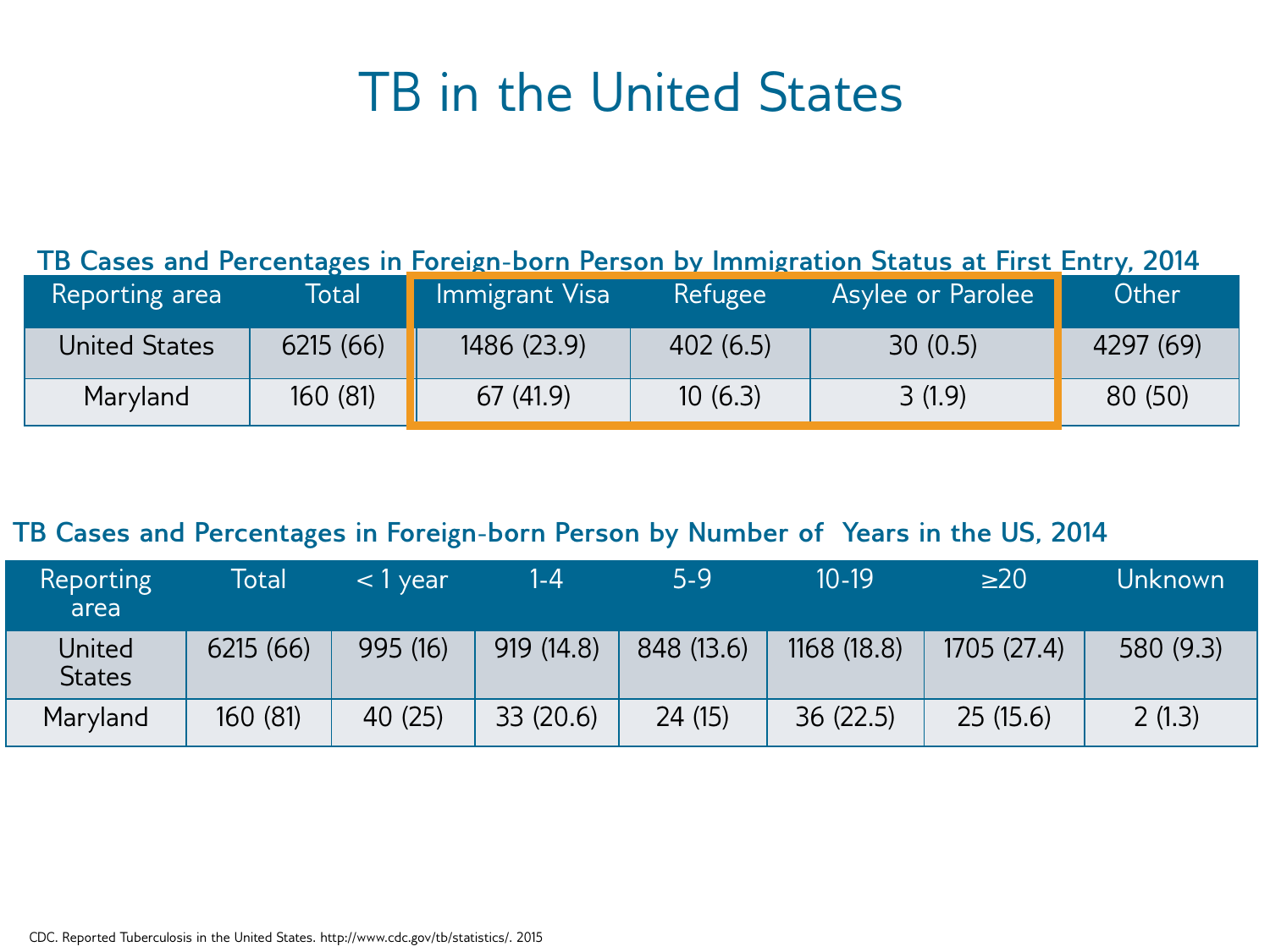

TB in the United States
TB Cases and Percentages in Foreign-born Person by Immigration Status at First Entry, 2014
| Reporting area | Total | Immigrant Visa | Refugee | Asylee or Parolee | Other |
| --- | --- | --- | --- | --- | --- |
| United States | 6215 (66) | 1486 (23.9) | 402 (6.5) | 30 (0.5) | 4297 (69) |
| Maryland | 160 (81) | 67 (41.9) | 10 (6.3) | 3 (1.9) | 80 (50) |

# TB Cases and Percentages in Foreign-born Person by Number of  Years in the US, 2014
| Reporting area | Total | < 1 year | 1-4 | 5-9 | 10-19 | ≥20 | Unknown |
| --- | --- | --- | --- | --- | --- | --- | --- |
| United States | 6215 (66) | 995 (16) | 919 (14.8) | 848 (13.6) | 1168 (18.8) | 1705 (27.4) | 580 (9.3) |
| Maryland | 160 (81) | 40 (25) | 33 (20.6) | 24 (15) | 36 (22.5) | 25 (15.6) | 2 (1.3) |
CDC. Reported Tuberculosis in the United States. http://www.cdc.gov/tb/statistics/. 2015